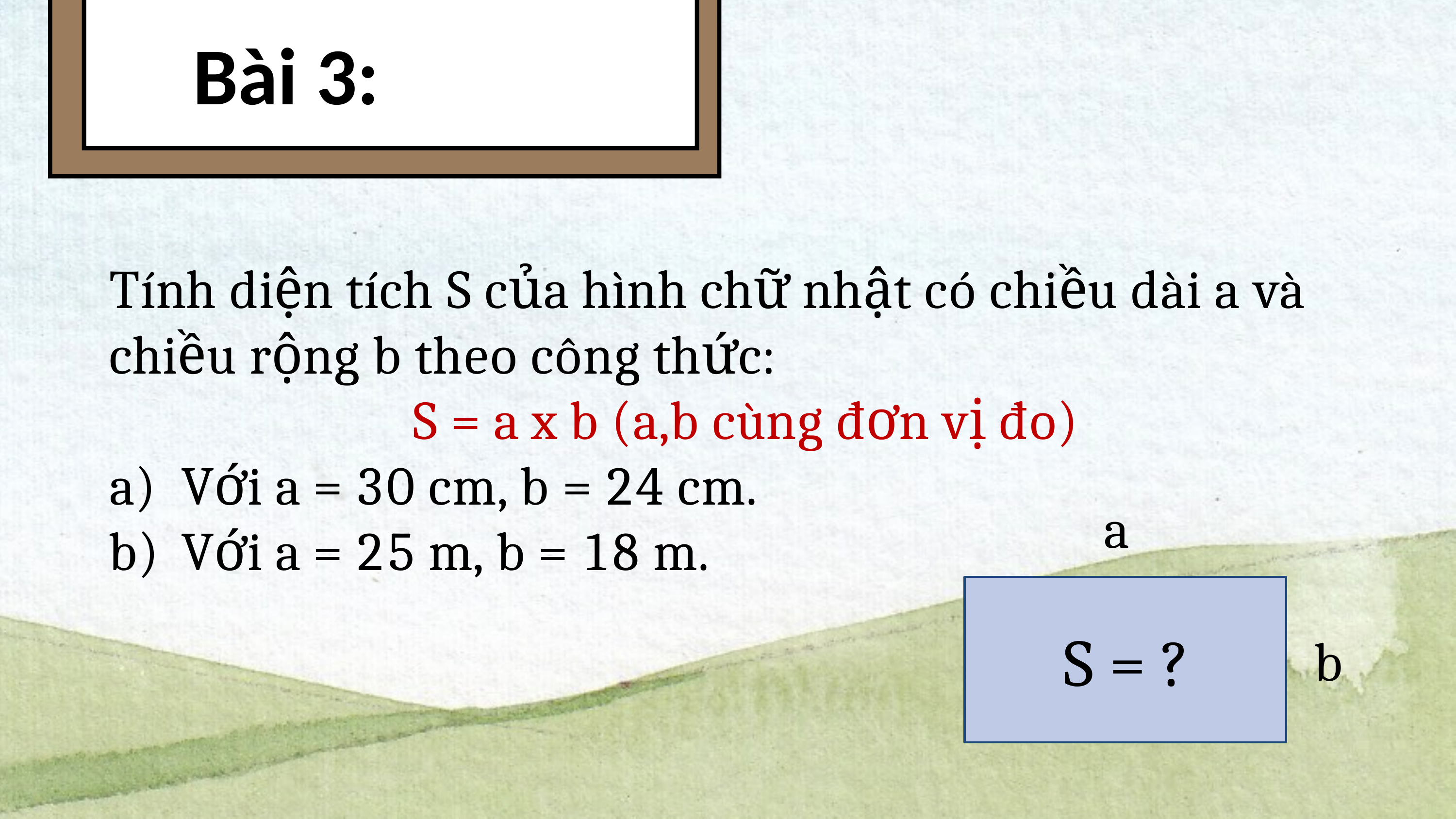

Bài 3:
Tính diện tích S của hình chữ nhật có chiều dài a và chiều rộng b theo công thức:
S = a x b (a,b cùng đơn vị đo)
Với a = 30 cm, b = 24 cm.
Với a = 25 m, b = 18 m.

a
S = ?
b